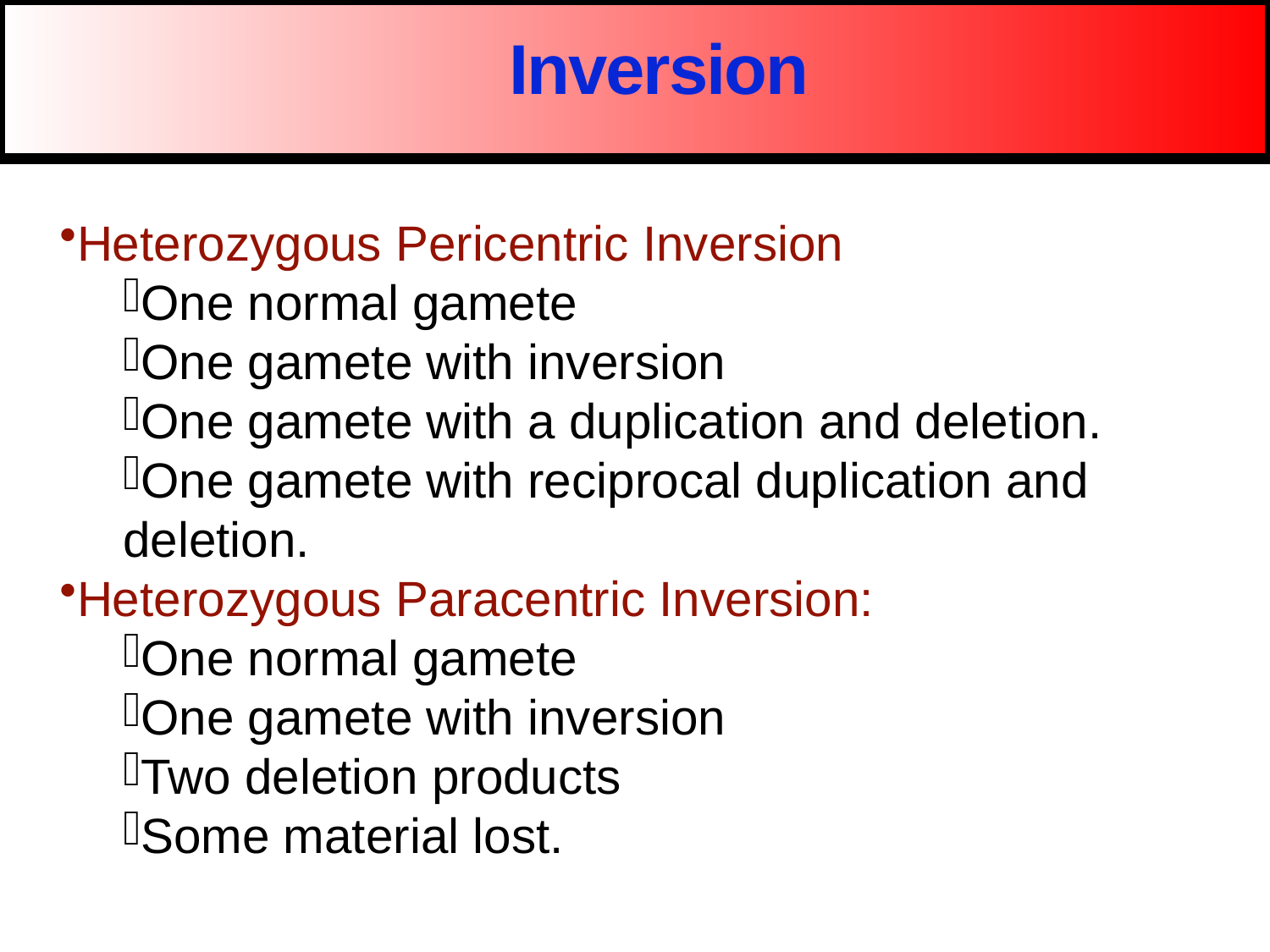

Inversion

Heterozygous Pericentric Inversion:
One normal gamete
One gamete with inversion
One gamete with a duplication and deletion.
One gamete with reciprocal duplication and deletion.
Heterozygous Paracentric Inversion:
One normal gamete
One gamete with inversion
Two deletion products
Some material lost.